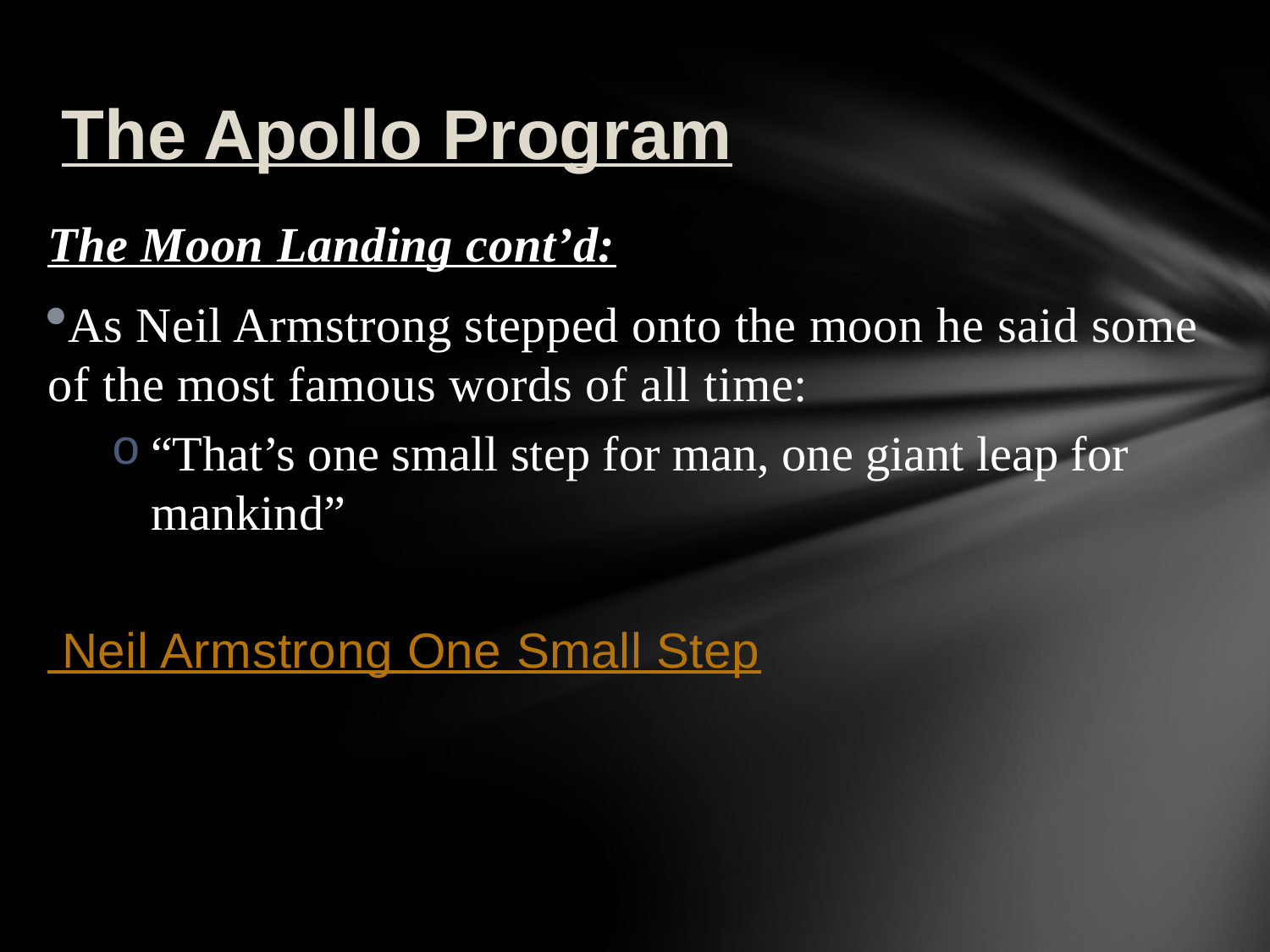

# The Apollo Program
The Moon Landing cont’d:
As Neil Armstrong stepped onto the moon he said some of the most famous words of all time:
“That’s one small step for man, one giant leap for mankind”

 Neil Armstrong One Small Step